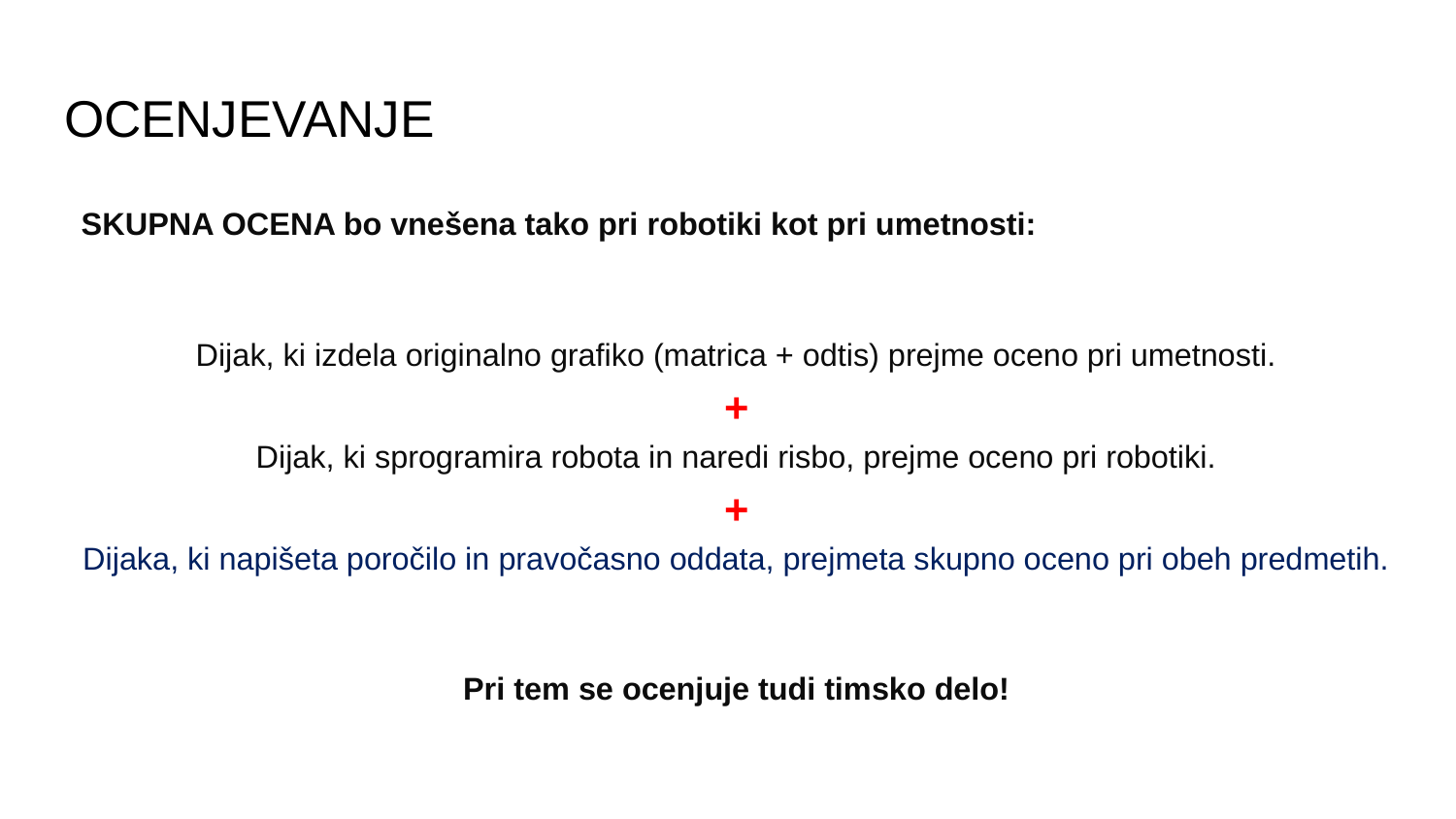

# OCENJEVANJE
SKUPNA OCENA bo vnešena tako pri robotiki kot pri umetnosti:

Dijak, ki izdela originalno grafiko (matrica + odtis) prejme oceno pri umetnosti.
+
Dijak, ki sprogramira robota in naredi risbo, prejme oceno pri robotiki.
+
Dijaka, ki napišeta poročilo in pravočasno oddata, prejmeta skupno oceno pri obeh predmetih.

Pri tem se ocenjuje tudi timsko delo!